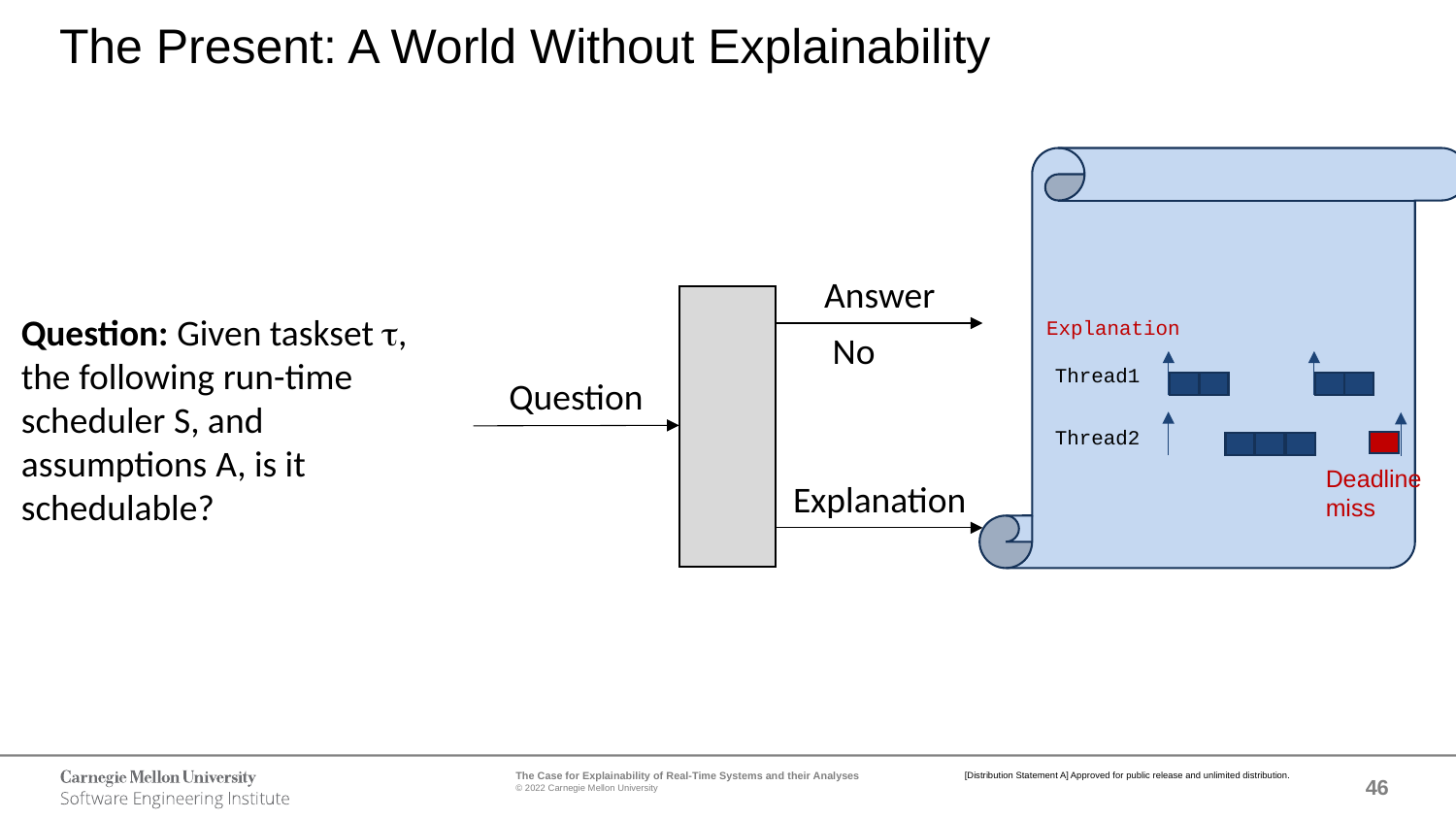

The Present: A World Without Explainability
Explanation

Answer

Question: Given taskset τ, the following run-time scheduler S, and assumptions A, is it schedulable?
No
Thread1
Question

Thread2

Deadline
miss
Explanation